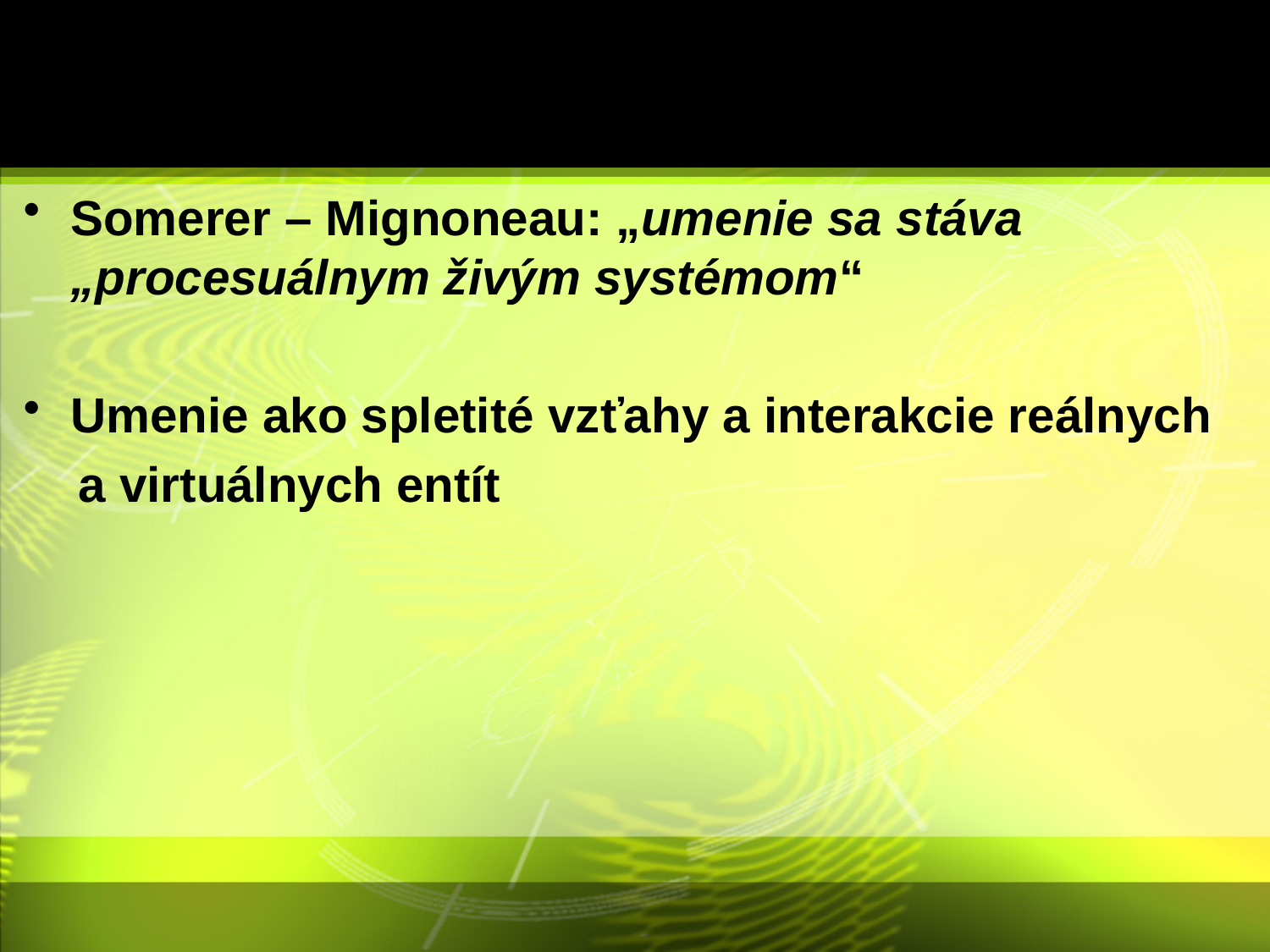

#
Somerer – Mignoneau: „umenie sa stáva „procesuálnym živým systémom“

Umenie ako spletité vzťahy a interakcie reálnych
    a virtuálnych entít